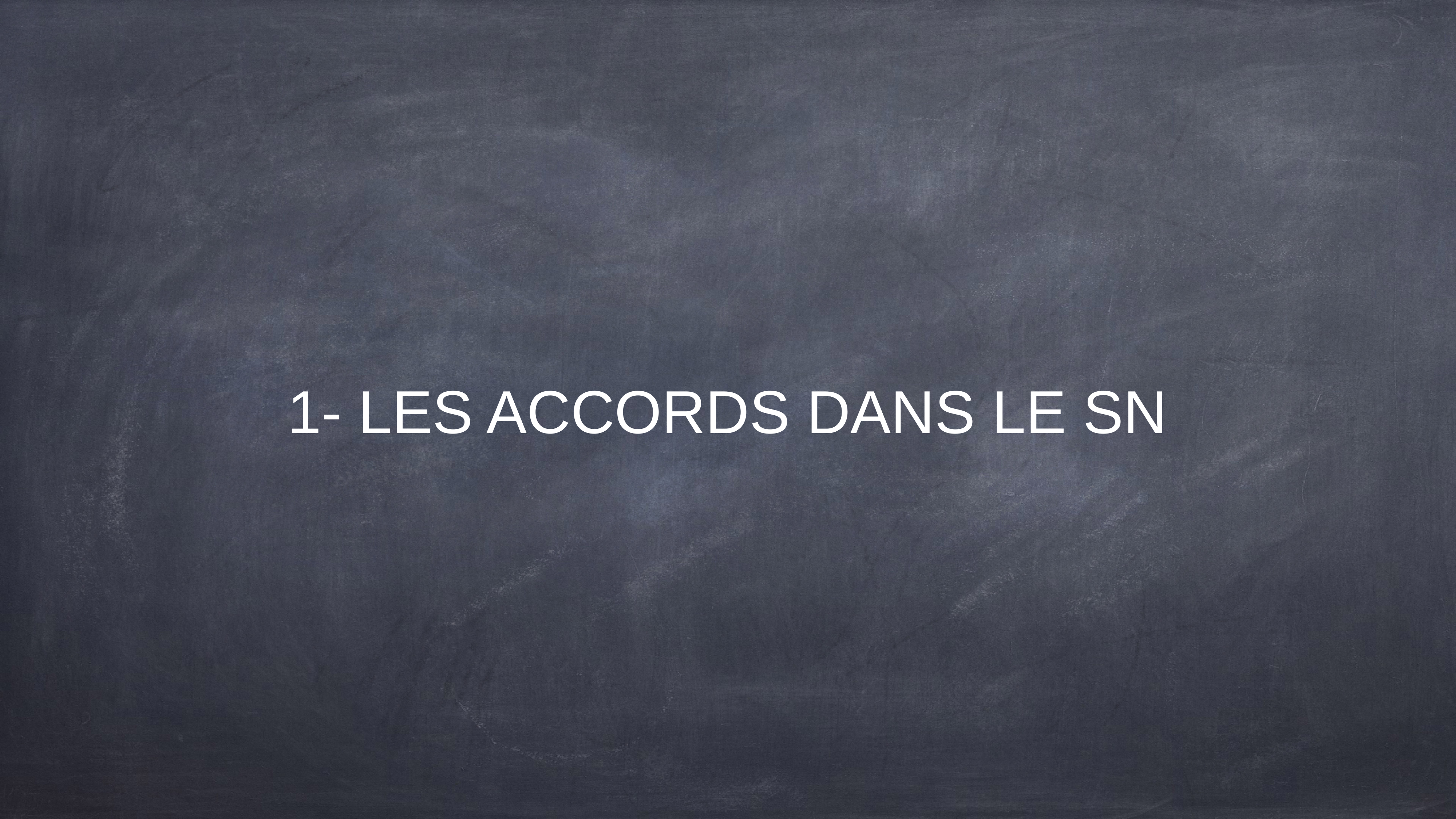

# 1- LES ACCORDS DANS LE SN